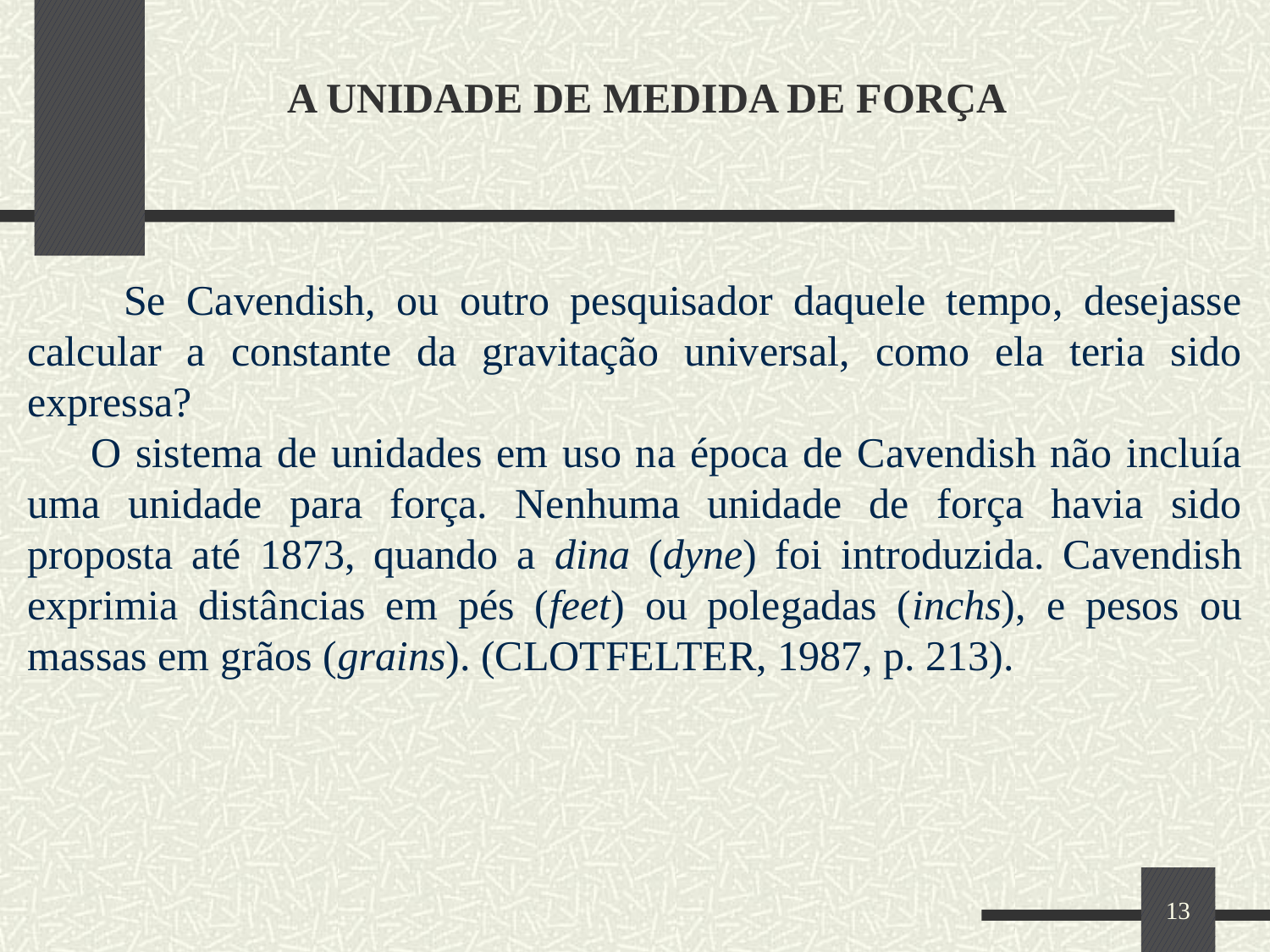

# A UNIDADE DE MEDIDA DE FORÇA
     Se Cavendish, ou outro pesquisador daquele tempo, desejasse calcular a constante da gravitação universal, como ela teria sido expressa?
     O sistema de unidades em uso na época de Cavendish não incluía uma unidade para força. Nenhuma unidade de força havia sido proposta até 1873, quando a dina (dyne) foi introduzida. Cavendish exprimia distâncias em pés (feet) ou polegadas (inchs), e pesos ou massas em grãos (grains). (CLOTFELTER, 1987, p. 213).
13